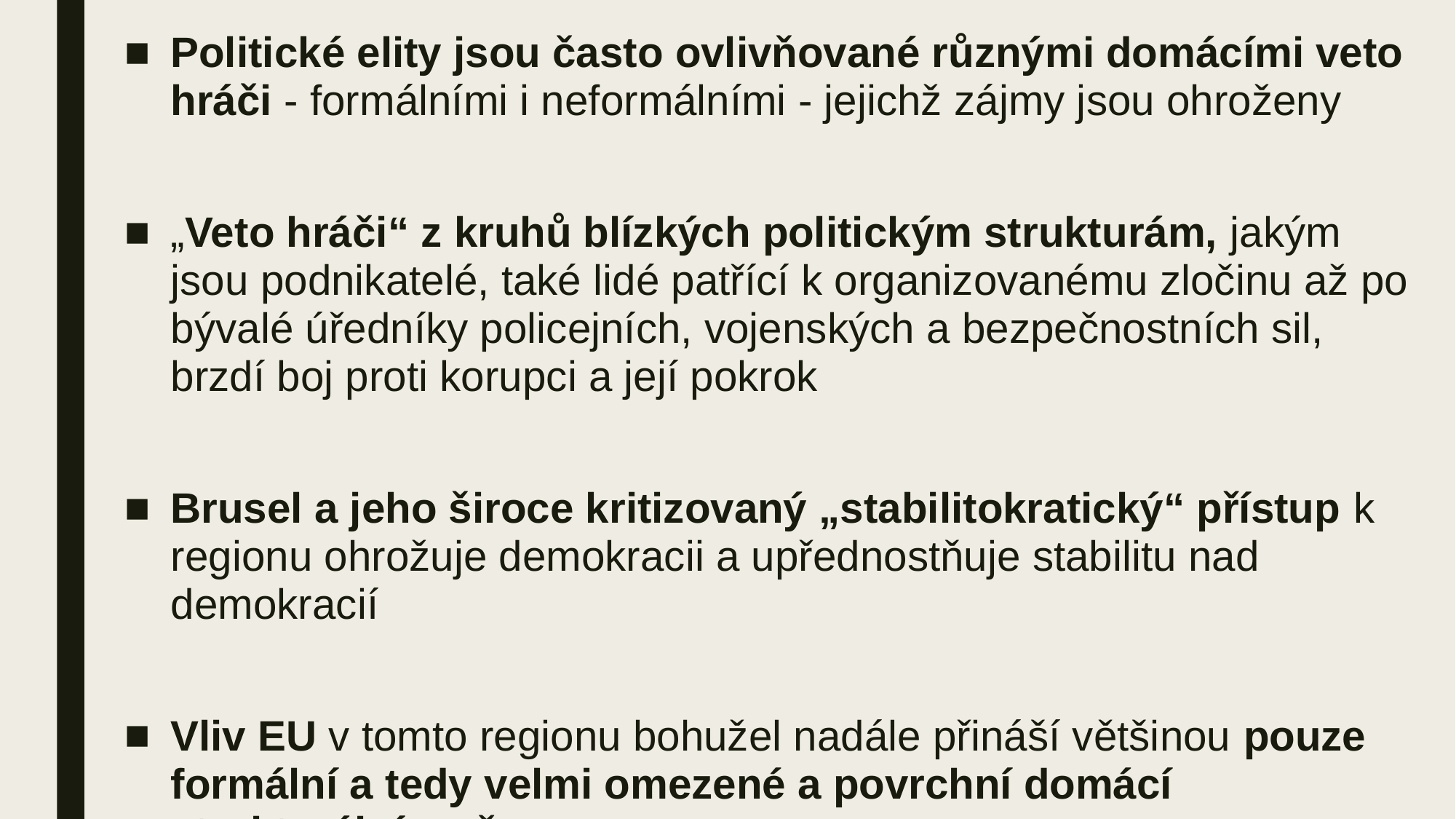

Politické elity jsou často ovlivňované různými domácími veto hráči - formálními i neformálními - jejichž zájmy jsou ohroženy

„Veto hráči“ z kruhů blízkých politickým strukturám, jakým jsou podnikatelé, také lidé patřící k organizovanému zločinu až po bývalé úředníky policejních, vojenských a bezpečnostních sil, brzdí boj proti korupci a její pokrok

Brusel a jeho široce kritizovaný „stabilitokratický“ přístup k regionu ohrožuje demokracii a upřednostňuje stabilitu nad demokracií

Vliv EU v tomto regionu bohužel nadále přináší většinou pouze formální a tedy velmi omezené a povrchní domácí strukturální změny